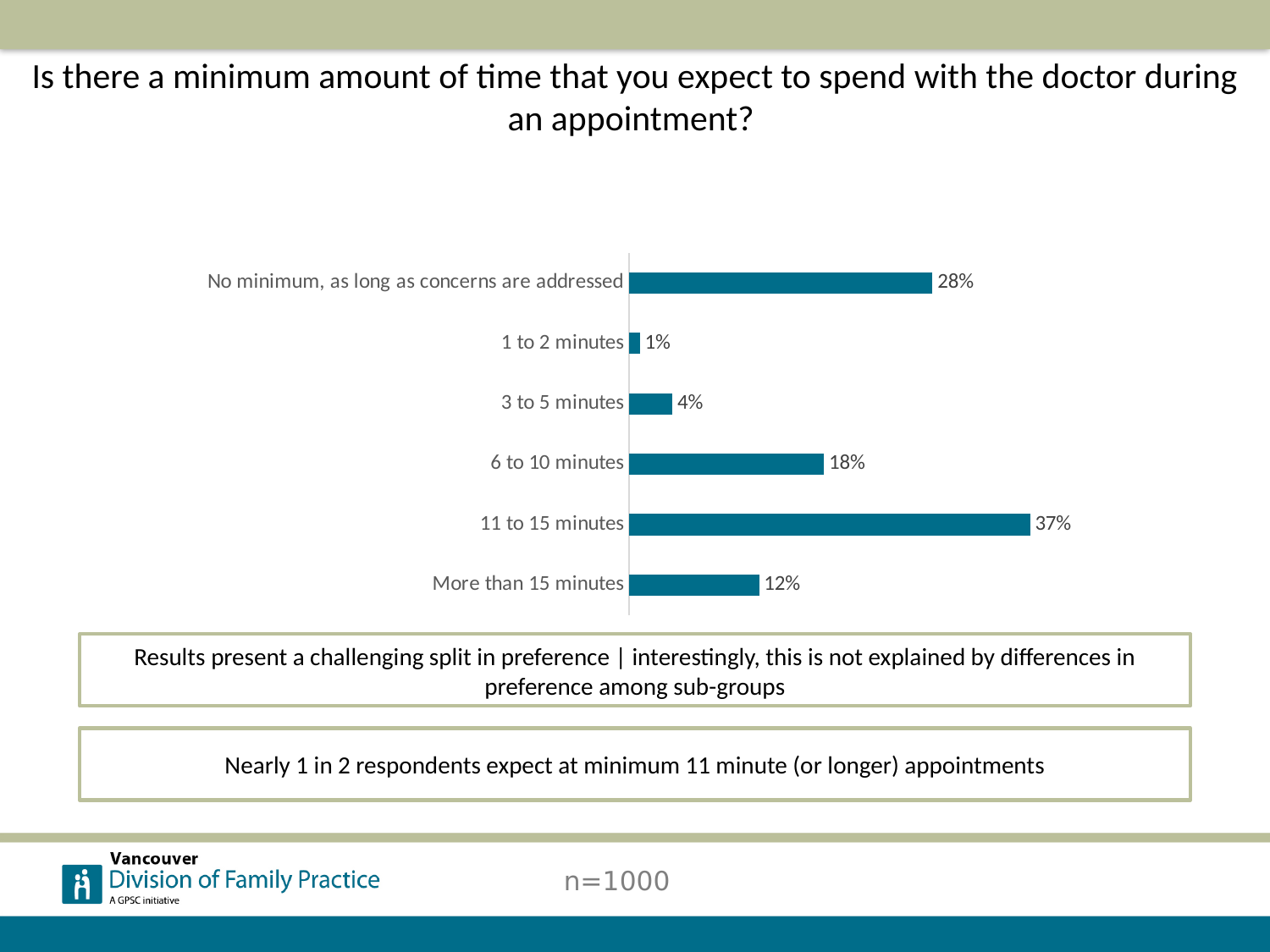

Is there a minimum amount of time that you expect to spend with the doctor during an appointment?

### Chart

| Category | Series 1 |
|---|---|
| No minimum, as long as concerns are addressed | 0.28 |
| 1 to 2 minutes | 0.01 |
| 3 to 5 minutes | 0.04 |
| 6 to 10 minutes | 0.18 |
| 11 to 15 minutes | 0.37 |
| More than 15 minutes | 0.12 |
Results present a challenging split in preference | interestingly, this is not explained by differences in preference among sub-groups
Nearly 1 in 2 respondents expect at minimum 11 minute (or longer) appointments
n=1000